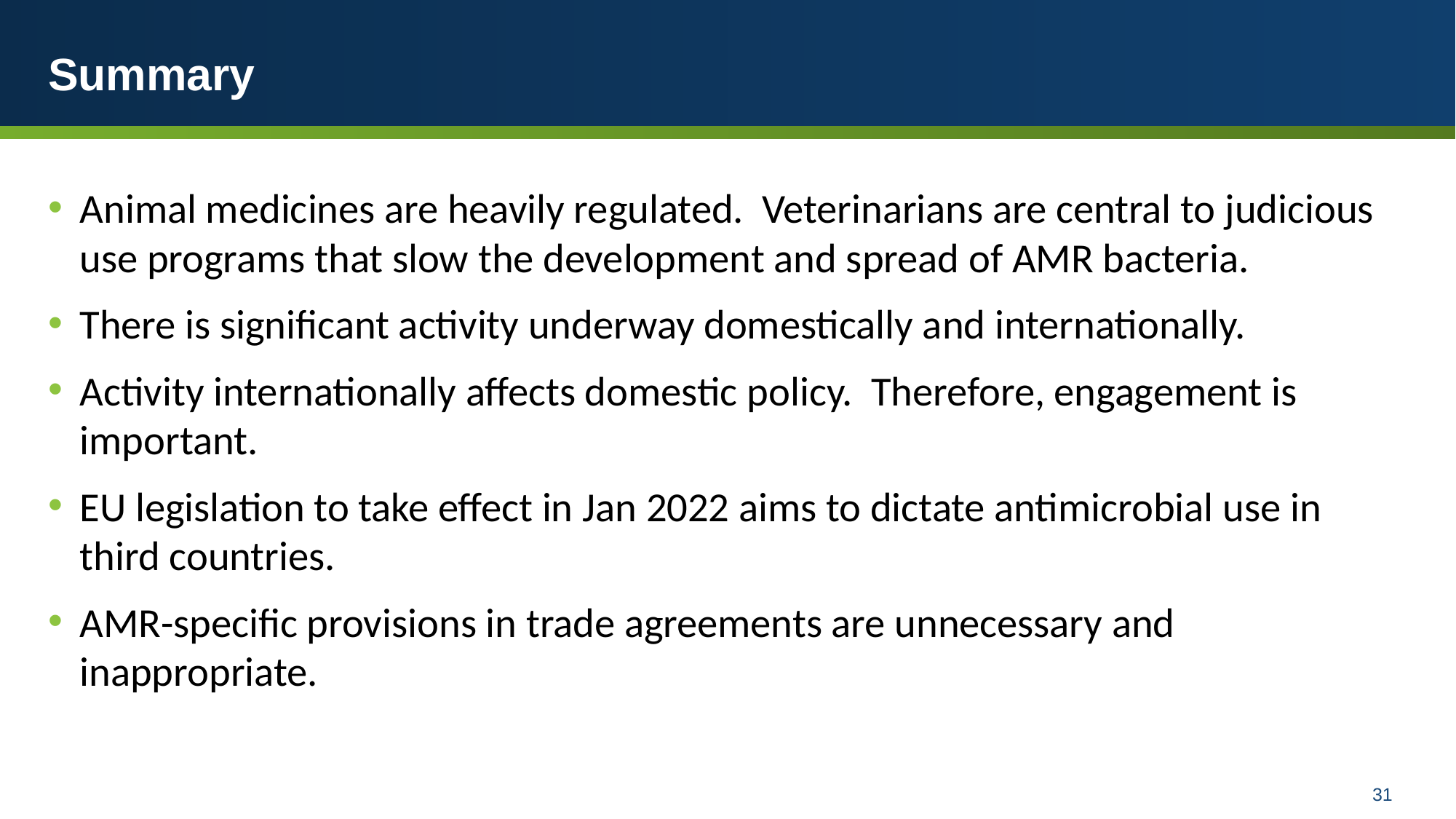

# Summary
Animal medicines are heavily regulated.  Veterinarians are central to judicious use programs that slow the development and spread of AMR bacteria.
There is significant activity underway domestically and internationally.
Activity internationally affects domestic policy.  Therefore, engagement is important.
EU legislation to take effect in Jan 2022 aims to dictate antimicrobial use in third countries.
AMR-specific provisions in trade agreements are unnecessary and inappropriate.
31